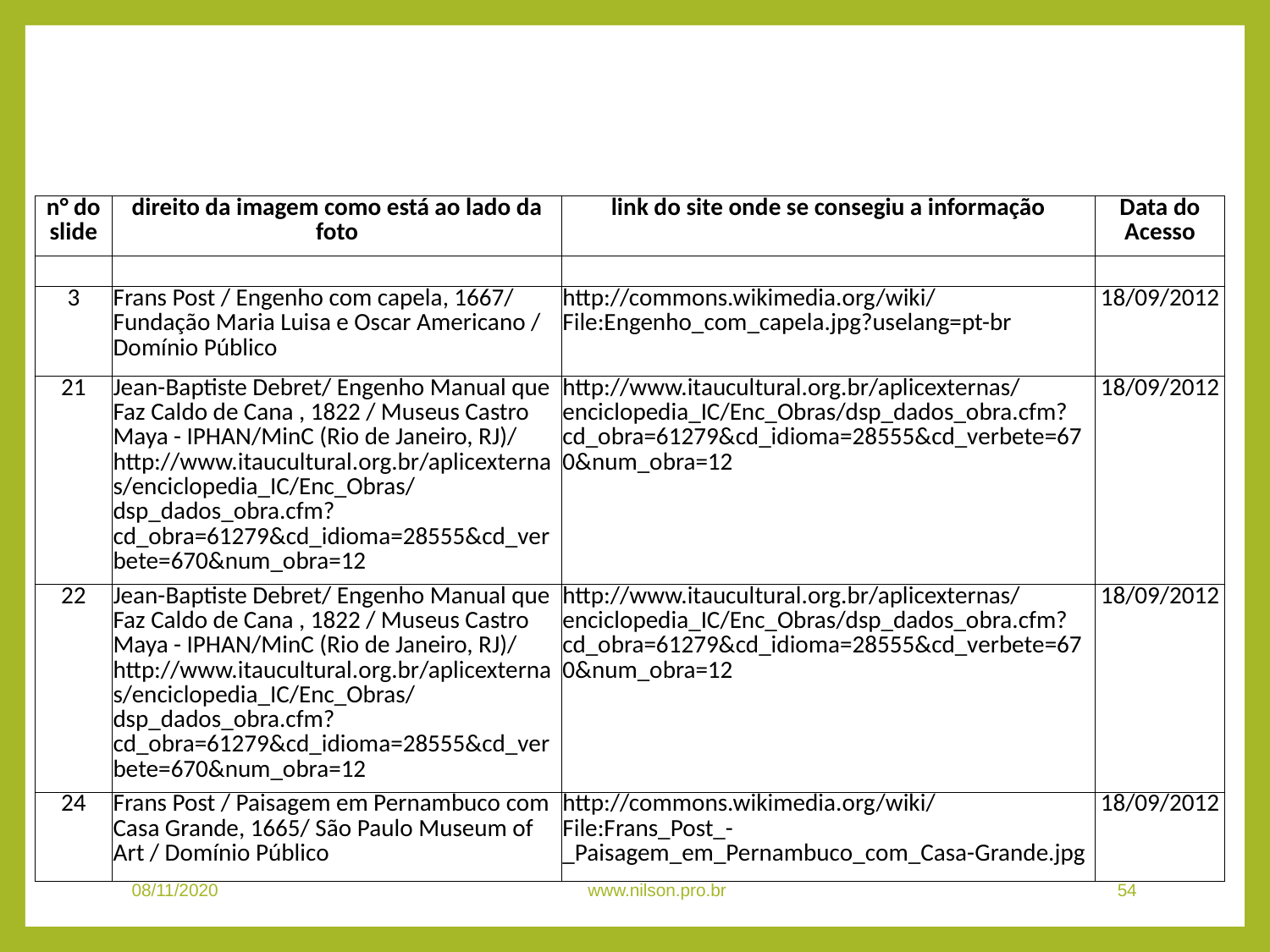

Tabela de Imagens
| n° do slide | direito da imagem como está ao lado da foto | link do site onde se consegiu a informação | Data do Acesso |
| --- | --- | --- | --- |
|  |  |  |  |
| 3 | Frans Post / Engenho com capela, 1667/ Fundação Maria Luisa e Oscar Americano / Domínio Público | http://commons.wikimedia.org/wiki/File:Engenho\_com\_capela.jpg?uselang=pt-br | 18/09/2012 |
| 21 | Jean-Baptiste Debret/ Engenho Manual que Faz Caldo de Cana , 1822 / Museus Castro Maya - IPHAN/MinC (Rio de Janeiro, RJ)/ http://www.itaucultural.org.br/aplicexternas/enciclopedia\_IC/Enc\_Obras/dsp\_dados\_obra.cfm?cd\_obra=61279&cd\_idioma=28555&cd\_verbete=670&num\_obra=12 | http://www.itaucultural.org.br/aplicexternas/enciclopedia\_IC/Enc\_Obras/dsp\_dados\_obra.cfm?cd\_obra=61279&cd\_idioma=28555&cd\_verbete=670&num\_obra=12 | 18/09/2012 |
| 22 | Jean-Baptiste Debret/ Engenho Manual que Faz Caldo de Cana , 1822 / Museus Castro Maya - IPHAN/MinC (Rio de Janeiro, RJ)/ http://www.itaucultural.org.br/aplicexternas/enciclopedia\_IC/Enc\_Obras/dsp\_dados\_obra.cfm?cd\_obra=61279&cd\_idioma=28555&cd\_verbete=670&num\_obra=12 | http://www.itaucultural.org.br/aplicexternas/enciclopedia\_IC/Enc\_Obras/dsp\_dados\_obra.cfm?cd\_obra=61279&cd\_idioma=28555&cd\_verbete=670&num\_obra=12 | 18/09/2012 |
| 24 | Frans Post / Paisagem em Pernambuco com Casa Grande, 1665/ São Paulo Museum of Art / Domínio Público | http://commons.wikimedia.org/wiki/File:Frans\_Post\_-\_Paisagem\_em\_Pernambuco\_com\_Casa-Grande.jpg | 18/09/2012 |
08/11/2020
www.nilson.pro.br
54